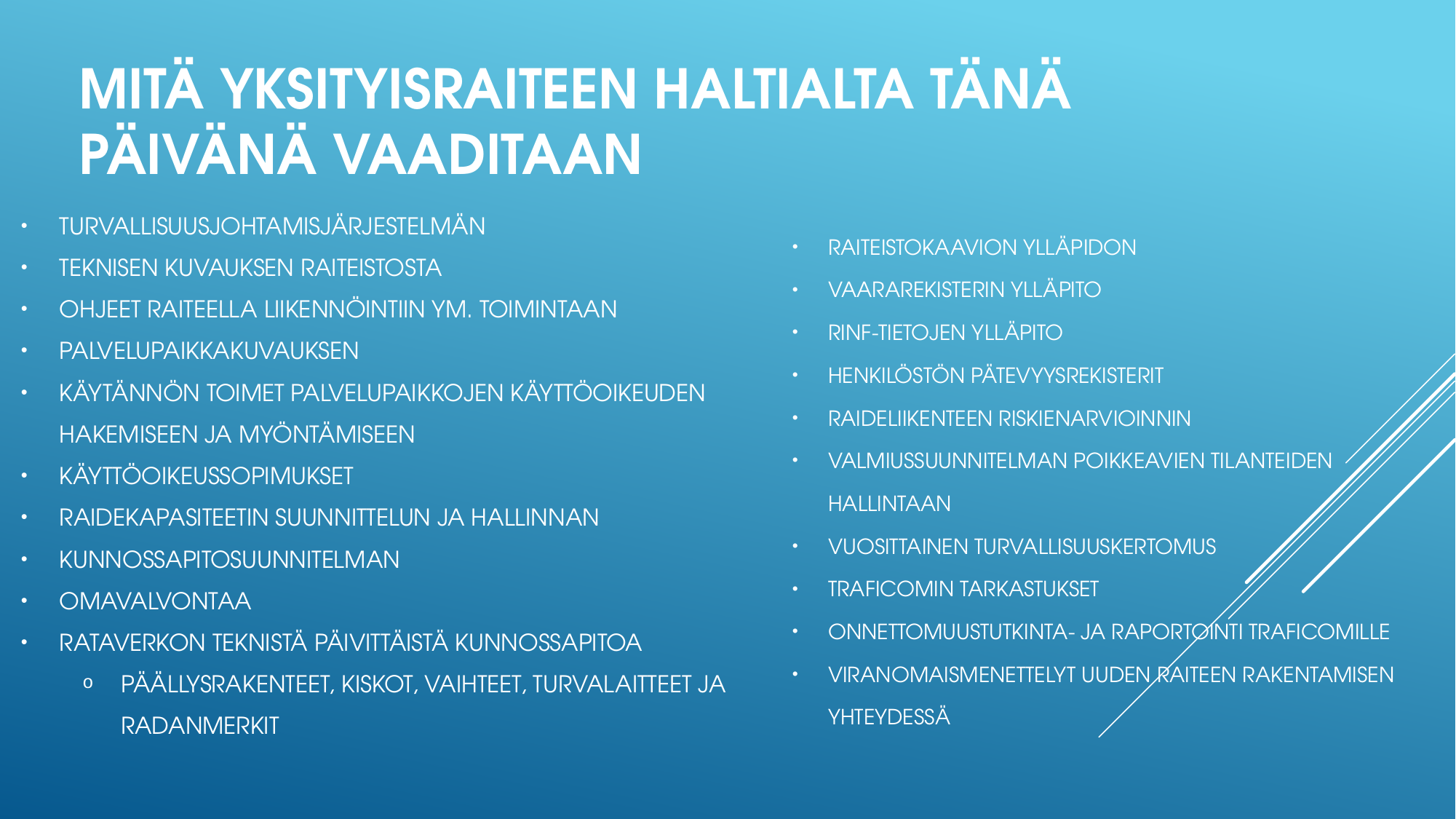

# MITÄ YKSITYISRAITEEN HALTIALTA TÄNÄ PÄIVÄNÄ VAADITAAN
turvallisuusjohtamisjärjestelmän
Teknisen kuvauksen raiteistosta
Ohjeet raiteella liikennöintiin YM. TOIMINTAAN
Palvelupaikkakuvauksen
Käytännön toimet palvelupaikkojen käyttöoikeuden hakemiseen ja myöntämiseen
Käyttöoikeussopimukset
Raidekapasiteetin suunnittelun ja hallinnan
Kunnossapitosuunnitelman
Omavalvontaa
Rataverkon teknistä PÄIVITTÄISTÄ kunnossapitoa
PäällysRAKENTEET, Kiskot, vaihteet, turvalaitteet ja radanmerkit

Raiteistokaavion ylläpidon
Vaararekisterin ylläpito
RINF-tietojen ylläpito
Henkilöstön pätevyysrekisterit
Raideliikenteen riskienarvioinnin
Valmiussuunnitelman poikkeavien tilanteiden hallintaan
Vuosittainen turvallisuuskertomus
Traficomin tarkastukset
Onnettomuustutkinta- ja raportointi Traficomille
Viranomaismenettelyt uuden raiteen rakentamisen yhteydessä